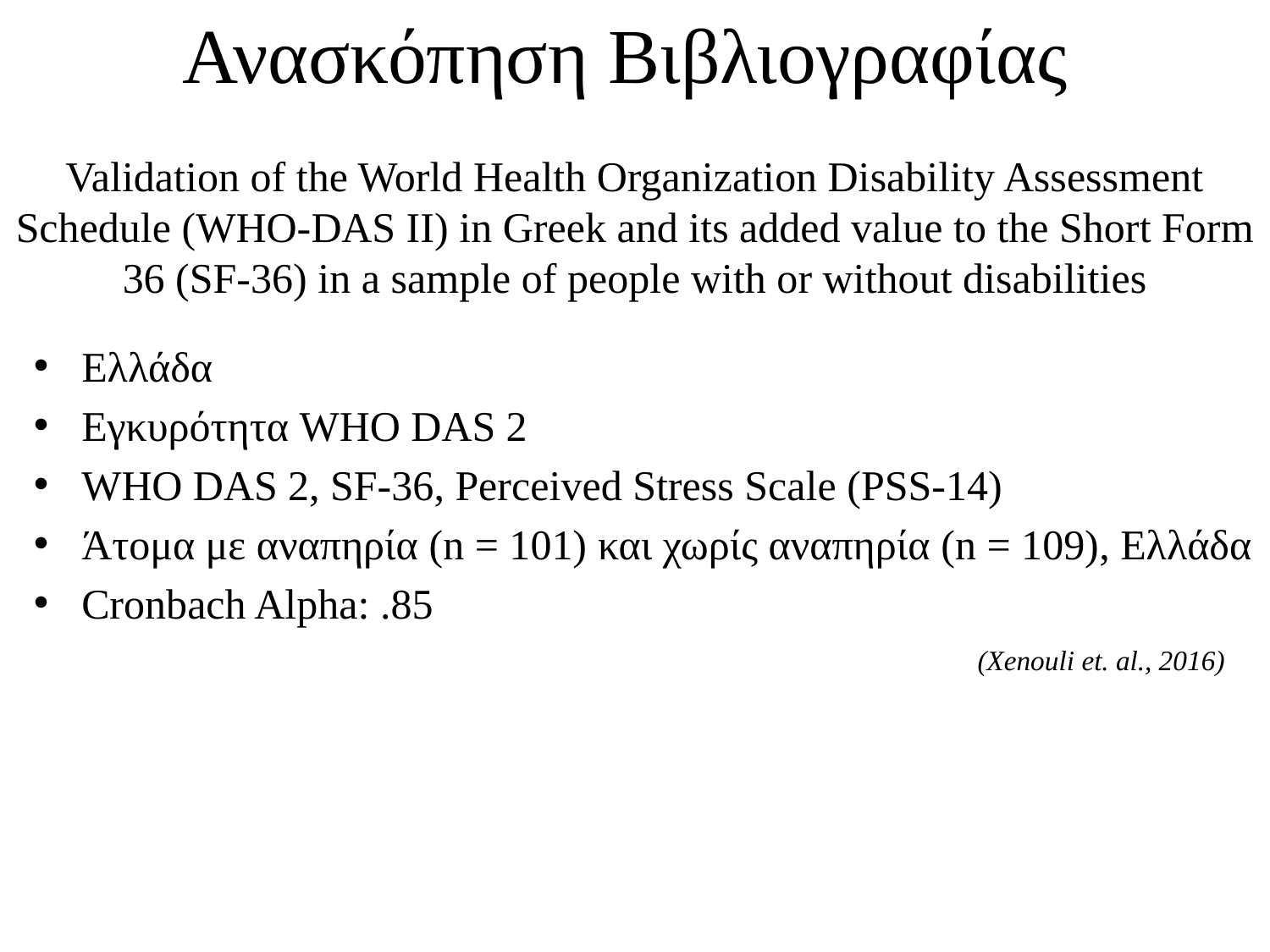

Ανασκόπηση Βιβλιογραφίας
# Validation of the World Health Organization Disability Assessment Schedule (WHO-DAS II) in Greek and its added value to the Short Form 36 (SF-36) in a sample of people with or without disabilities
Ελλάδα
Εγκυρότητα WHO DAS 2
WHO DAS 2, SF-36, Perceived Stress Scale (PSS-14)
Άτομα με αναπηρία (n = 101) και χωρίς αναπηρία (n = 109), Ελλάδα
Cronbach Alpha: .85
(Xenouli et. al., 2016)